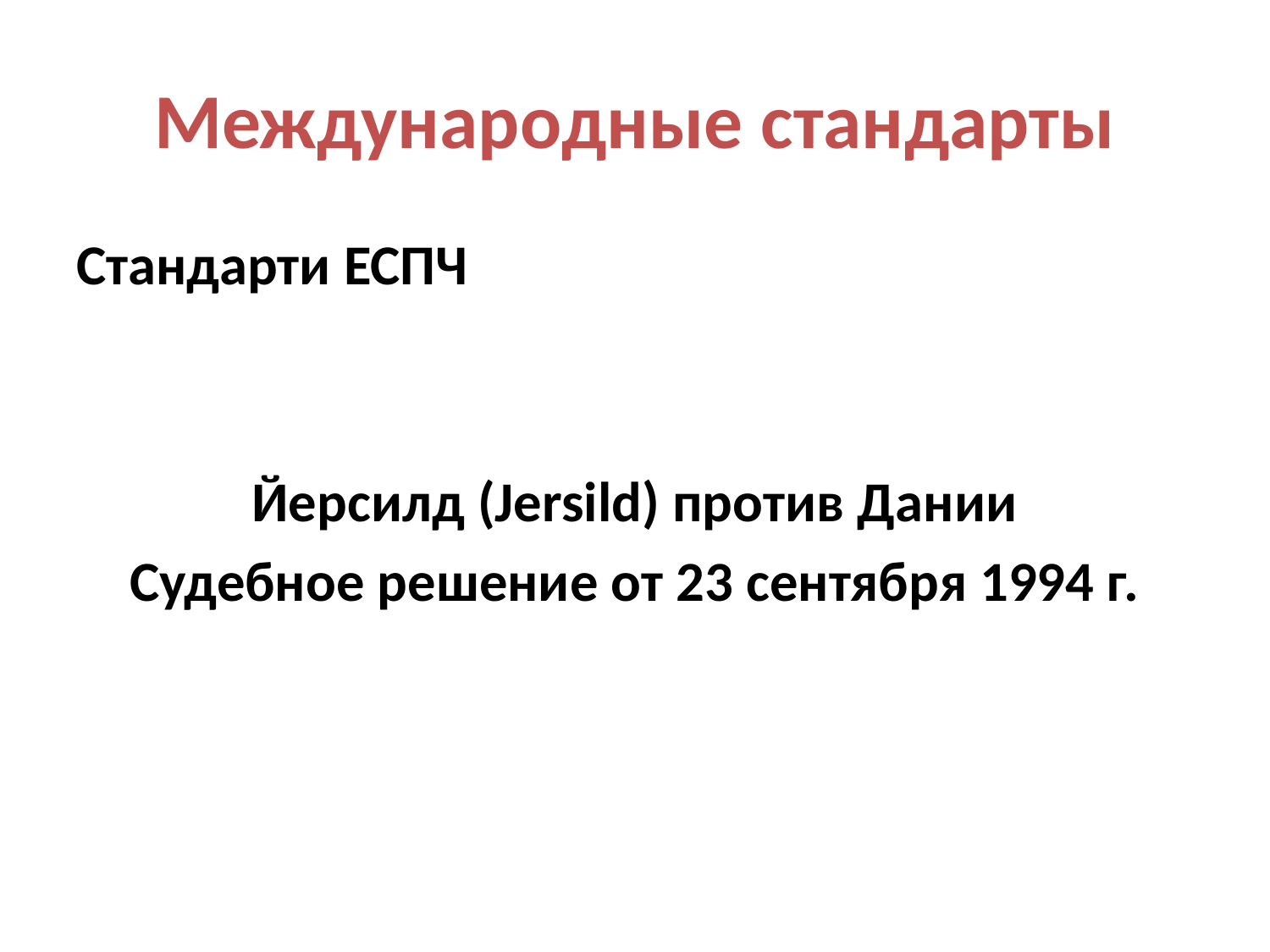

# Международные стандарты
Стандарти ЕСПЧ

Йерсилд (Jersild) против Дании
Судебное решение от 23 сентября 1994 г.